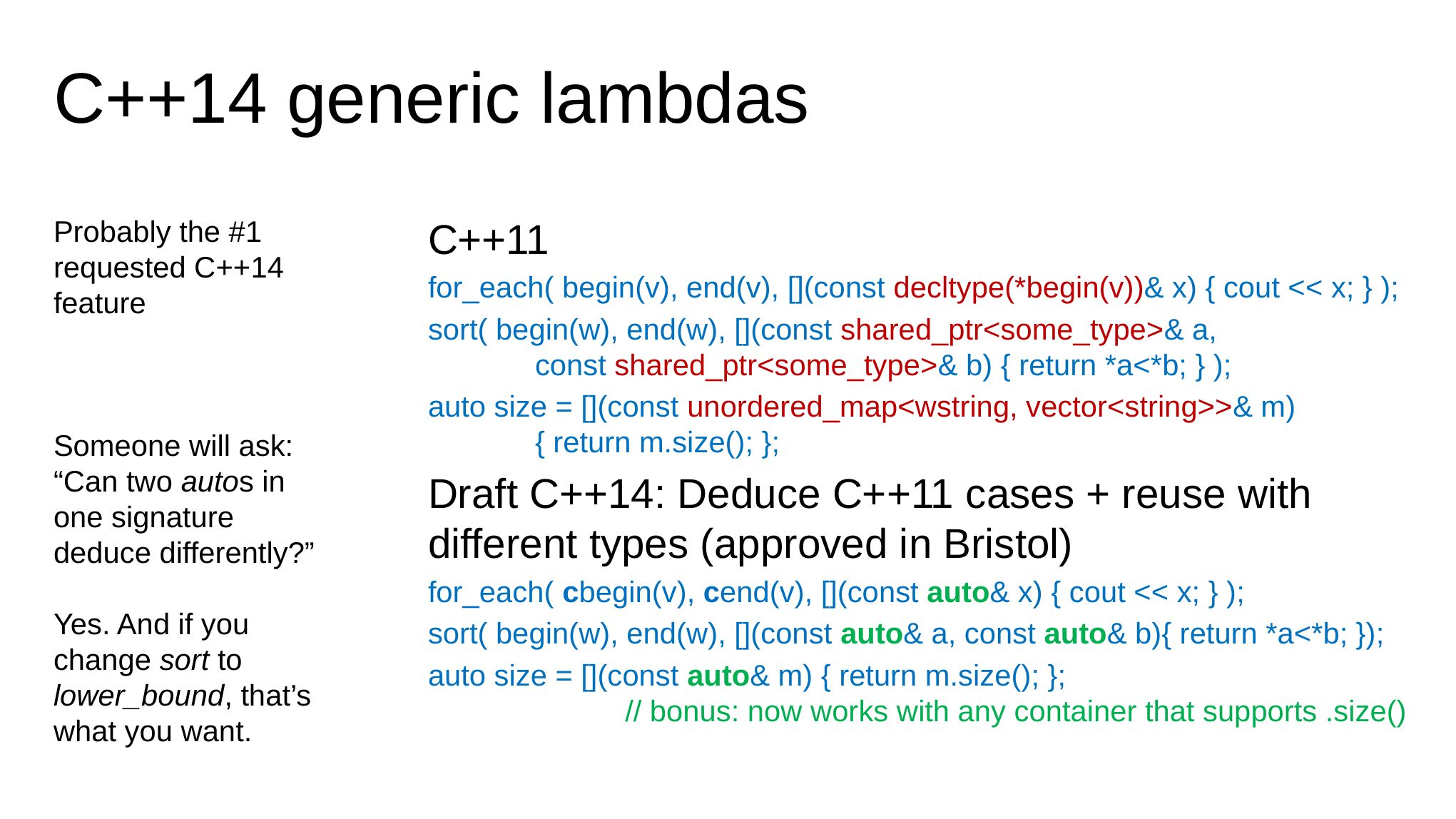

# C++14 generic lambdas
Probably the #1 requested C++14 feature

Someone will ask: “Can two autos in one signature deduce differently?”

Yes. And if you change sort to lower_bound, that’s what you want.

C++11
for_each( begin(v), end(v), [](const decltype(*begin(v))& x) { cout << x; } );
sort( begin(w), end(w), [](const shared_ptr<some_type>& a,
	const shared_ptr<some_type>& b) { return *a<*b; } );
auto size = [](const unordered_map<wstring, vector<string>>& m)
	{ return m.size(); };
Draft C++14: Deduce C++11 cases + reuse with different types (approved in Bristol)
for_each( cbegin(v), cend(v), [](const auto& x) { cout << x; } );
sort( begin(w), end(w), [](const auto& a, const auto& b){ return *a<*b; });
auto size = [](const auto& m) { return m.size(); };
	           // bonus: now works with any container that supports .size()